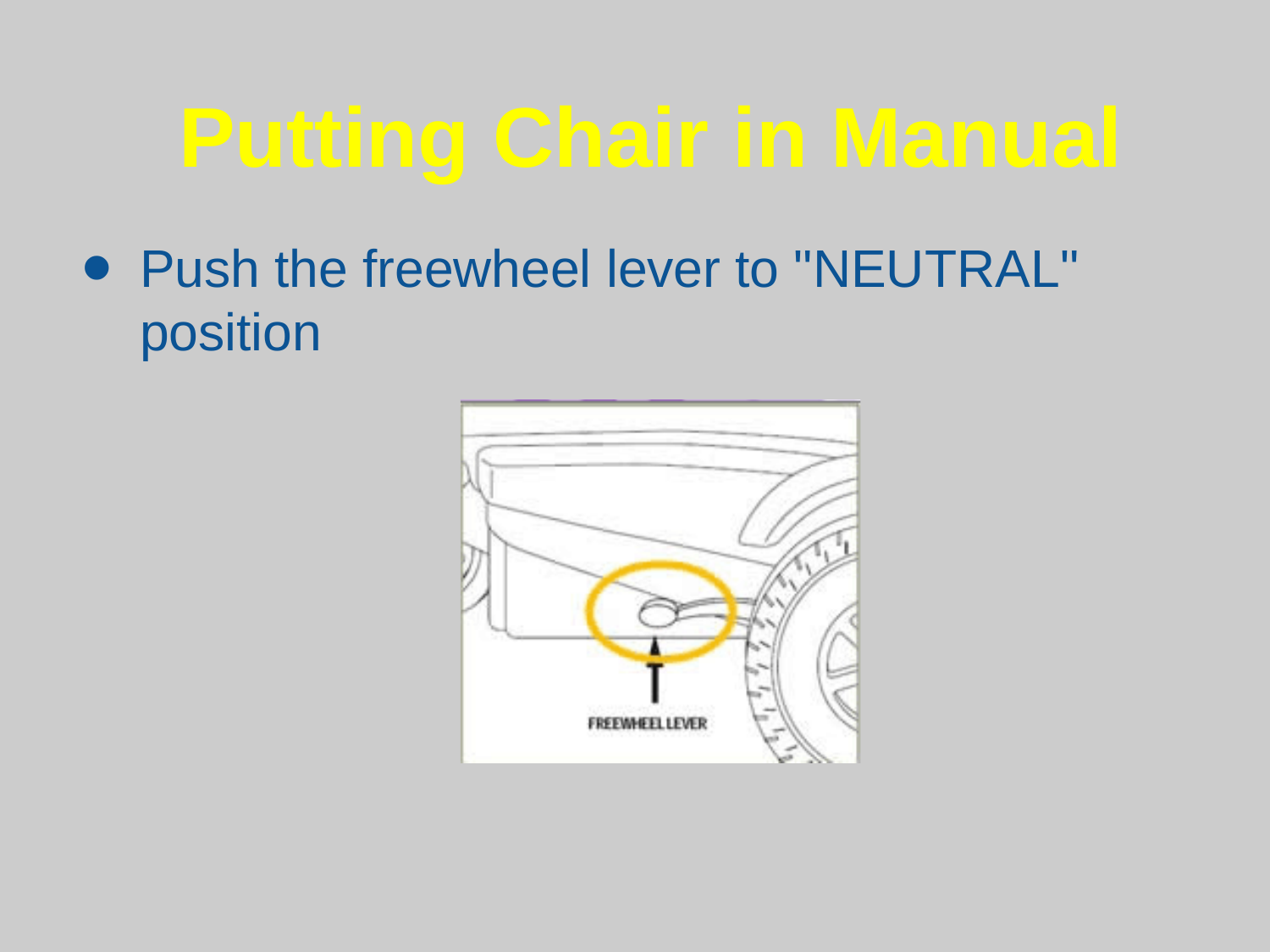

# Putting Chair in Manual
Push the freewheel lever to "NEUTRAL" position